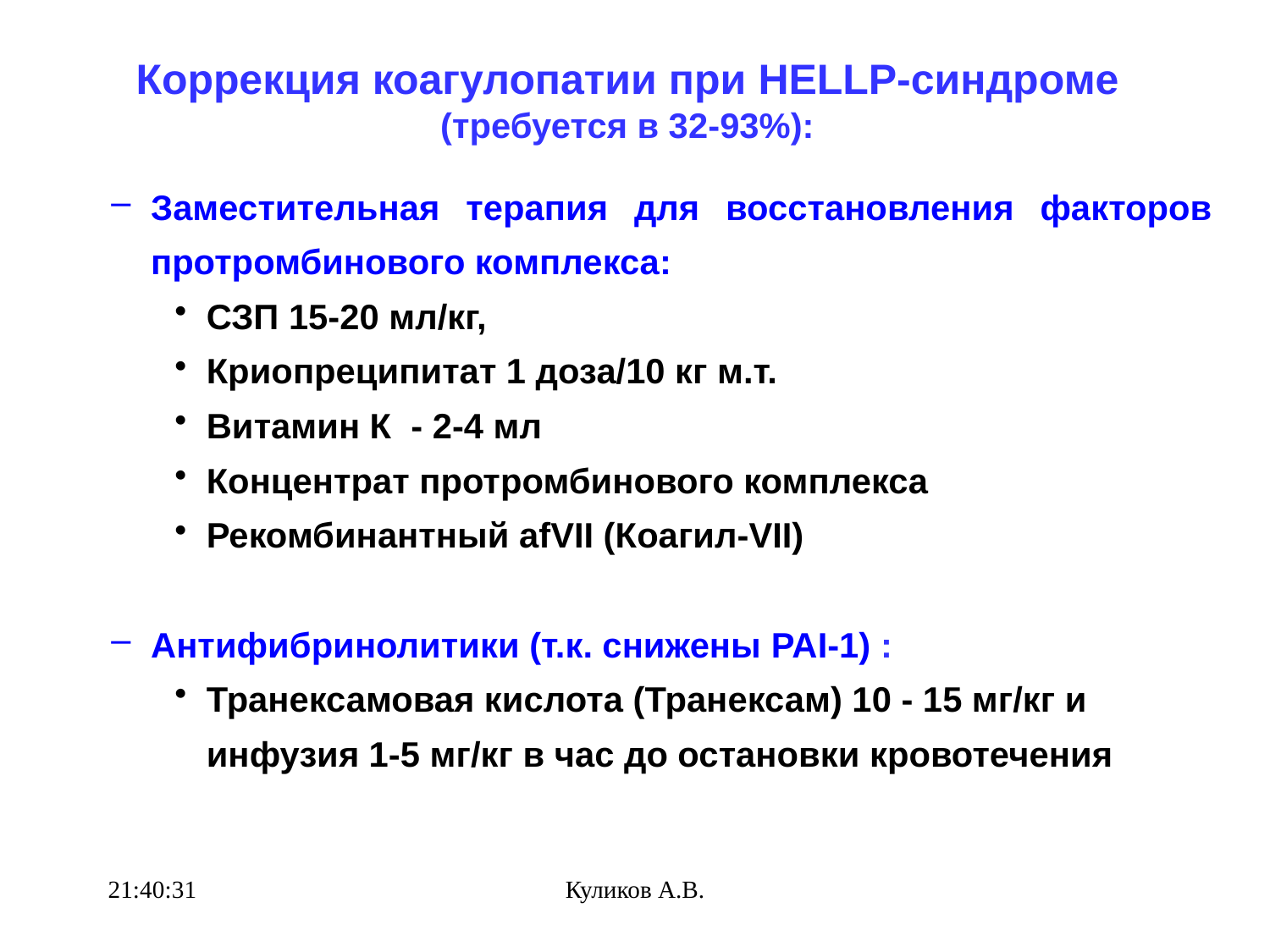

# Коррекция коагулопатии при HELLP-синдроме (требуется в 32-93%):
Заместительная терапия для восстановления факторов протромбинового комплекса:
СЗП 15-20 мл/кг,
Криопреципитат 1 доза/10 кг м.т.
Витамин К  - 2-4 мл
Концентрат протромбинового комплекса
Рекомбинантный аfVII (Коагил-VII)

Антифибринолитики (т.к. снижены PAI-1) :
Транексамовая кислота (Транексам) 10 - 15 мг/кг и инфузия 1-5 мг/кг в час до остановки кровотечения
21:40:31
Куликов А.В.